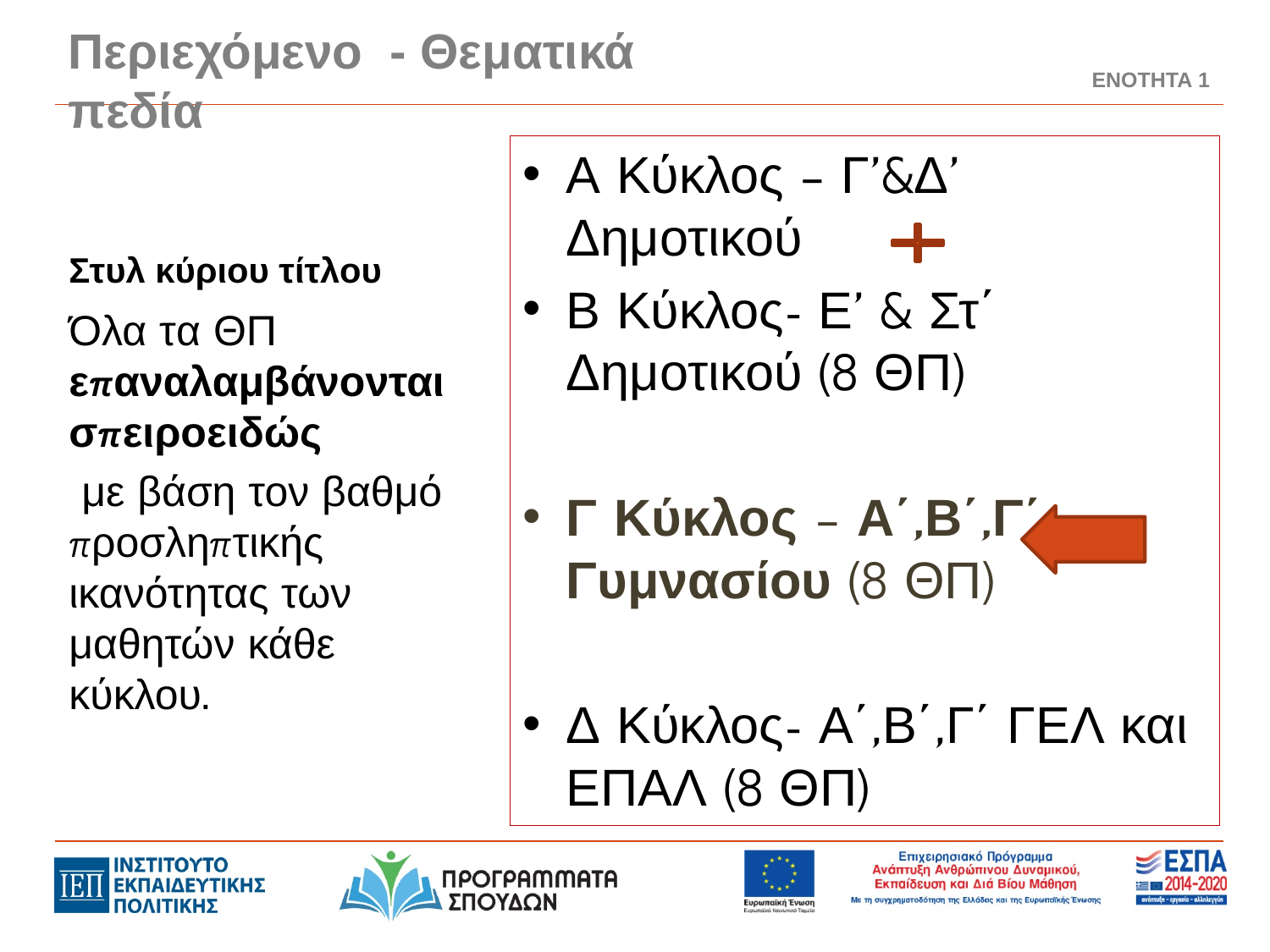

# Περιεχόμενο  - Θεματικά πεδία
ΕΝΟΤΗΤΑ 1
Α Κύκλος – Γ’&Δ’ Δημοτικού
Β Κύκλος- Ε’ & Στ΄ Δημοτικού (8 ΘΠ)

Γ Κύκλος – Α΄,Β΄,Γ΄ Γυμνασίου (8 ΘΠ)

Δ Κύκλος- Α΄,Β΄,Γ΄ ΓΕΛ και ΕΠΑΛ (8 ΘΠ)

Όλα τα ΘΠ επαναλαμβάνονται σπειροειδώς
 με βάση τον βαθμό προσληπτικής ικανότητας των μαθητών κάθε κύκλου.